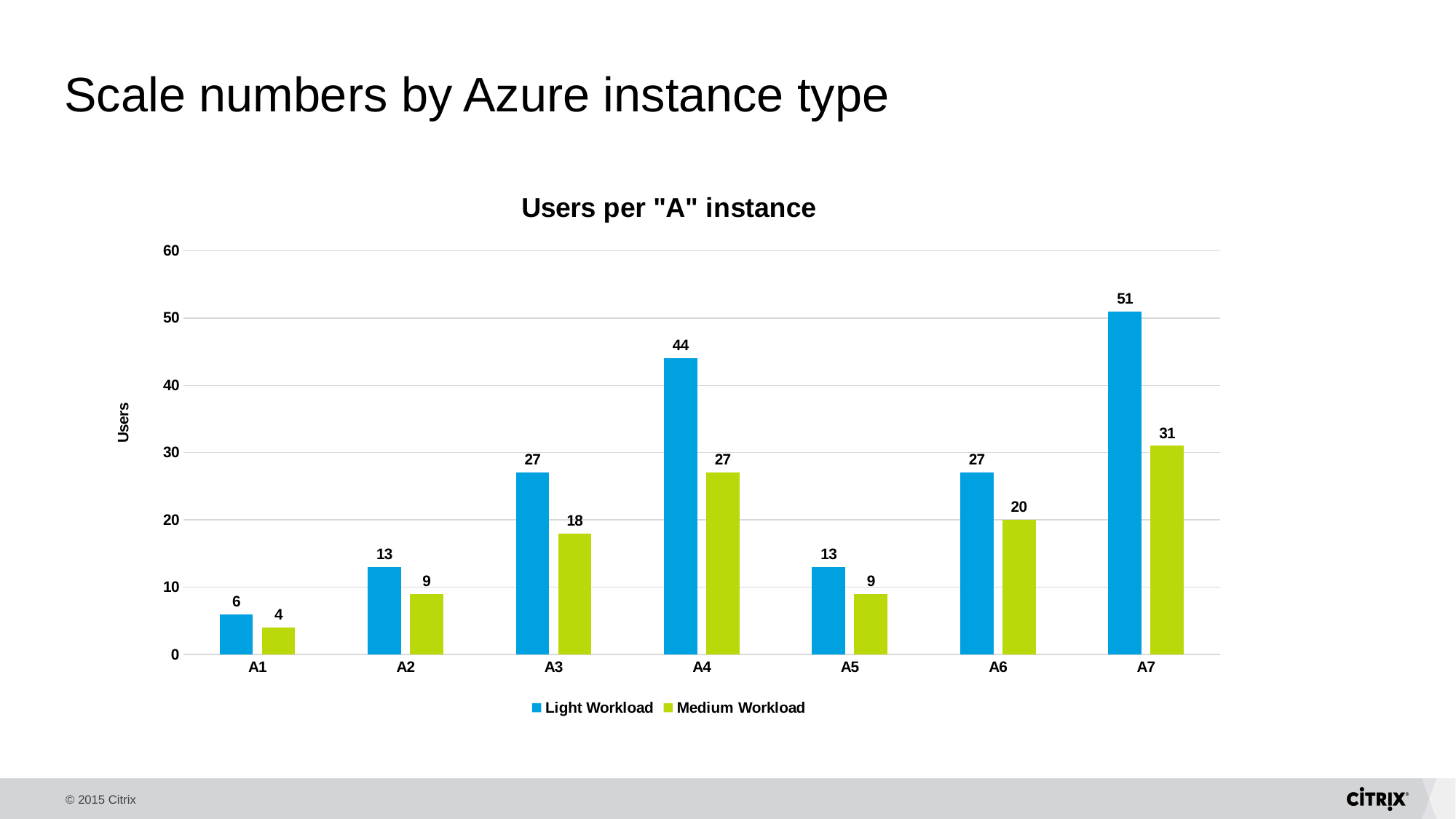

# Scale numbers by Azure instance type

### Chart: Users per "A" instance

| Category | Light Workload | Medium Workload |
|---|---|---|
| A1 | 6.0 | 4.0 |
| A2 | 13.0 | 9.0 |
| A3 | 27.0 | 18.0 |
| A4 | 44.0 | 27.0 |
| A5 | 13.0 | 9.0 |
| A6 | 27.0 | 20.0 |
| A7 | 51.0 | 31.0 |